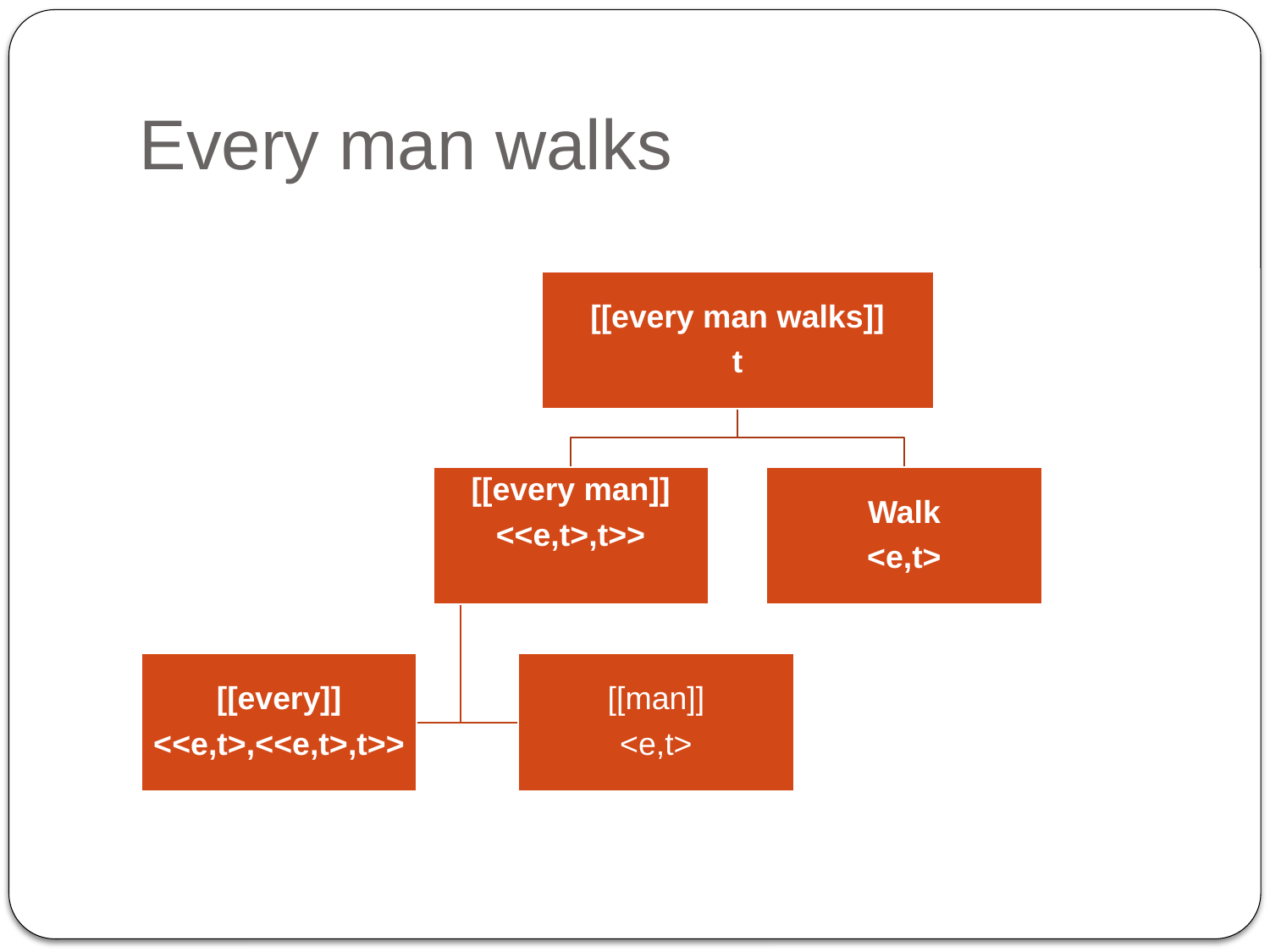

# Every man walks
[[every man walks]]
t
[[every man]]
<<e,t>,t>>

[[every]]
<<e,t>,<<e,t>,t>>
[[man]]
<e,t>
Walk
<e,t>